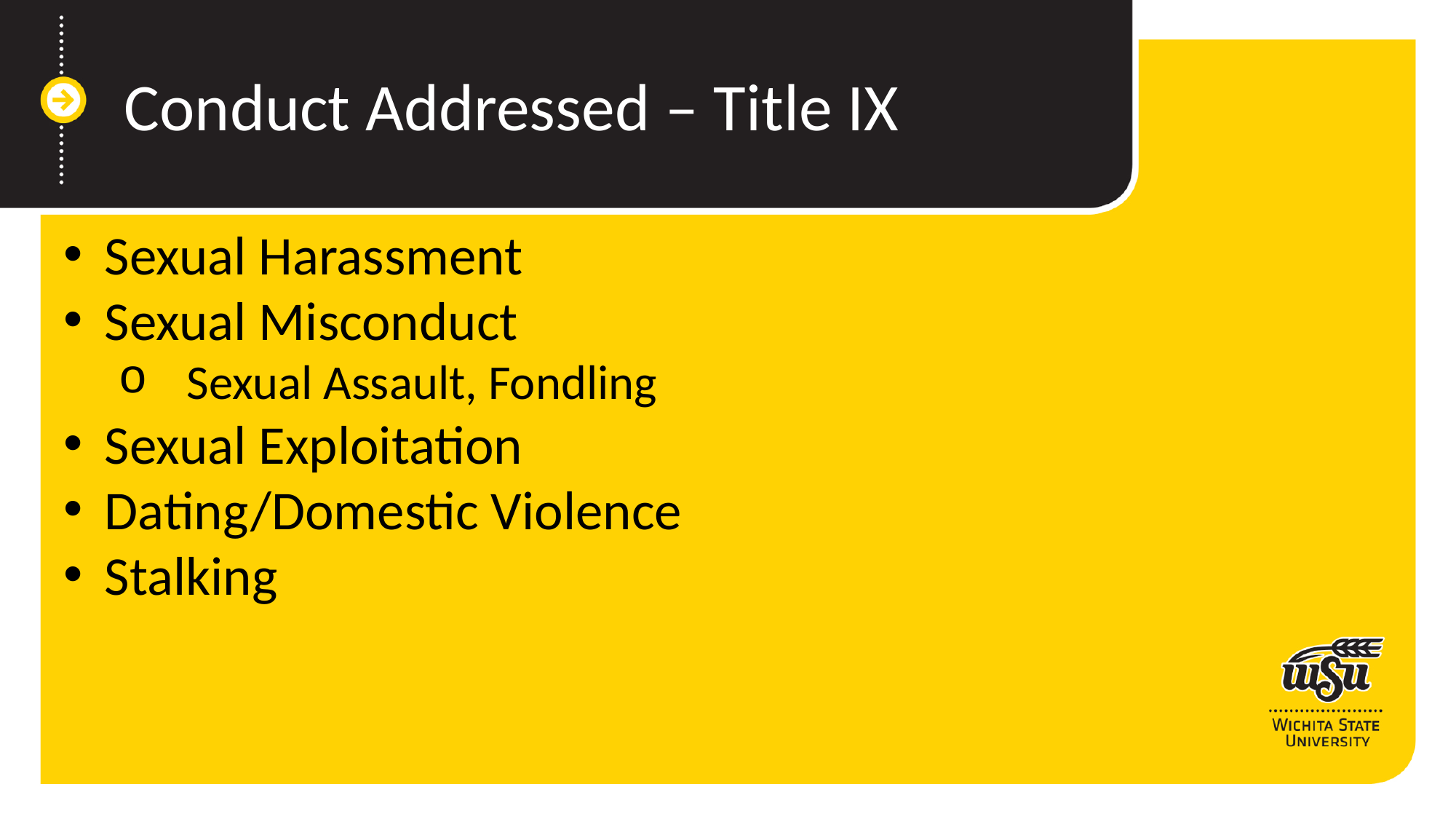

Conduct Addressed – Title IX
Sexual Harassment
Sexual Misconduct
Sexual Assault, Fondling
Sexual Exploitation
Dating/Domestic Violence
Stalking